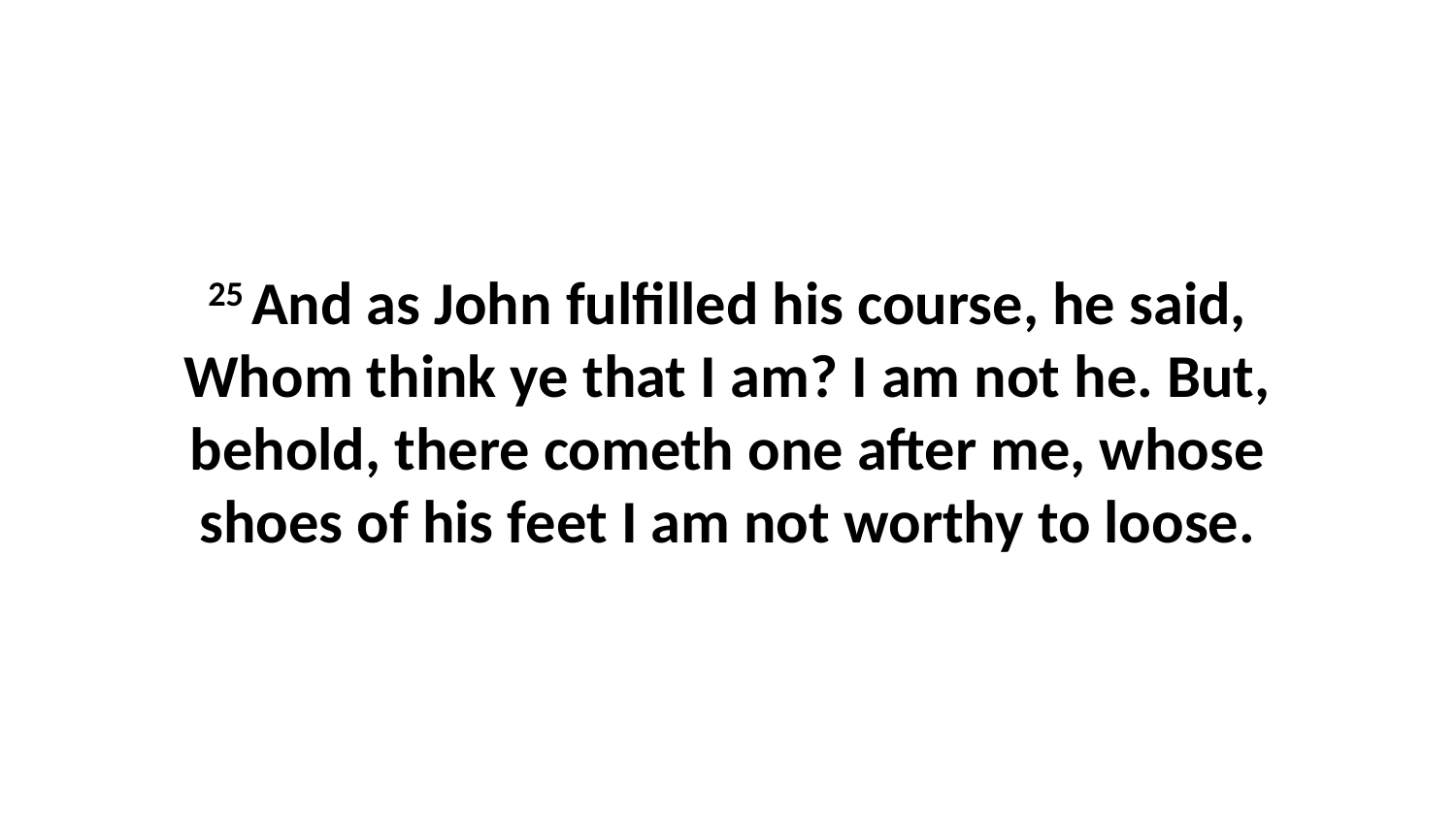

25 And as John fulfilled his course, he said, Whom think ye that I am? I am not he. But, behold, there cometh one after me, whose shoes of his feet I am not worthy to loose.